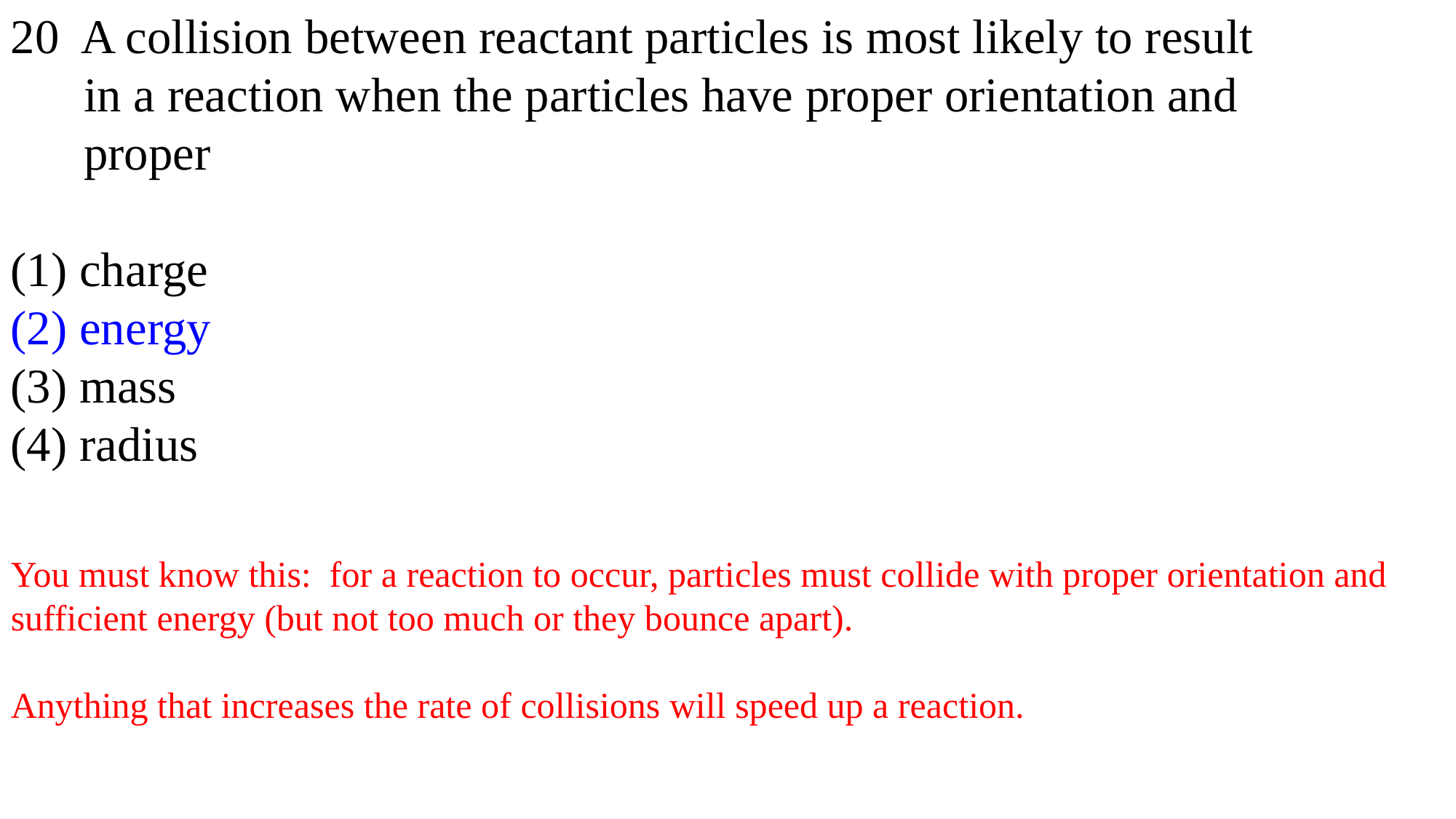

20  A collision between reactant particles is most likely to result
      in a reaction when the particles have proper orientation and
      proper
(1) charge
(2) energy
(3) mass
(4) radius
You must know this:  for a reaction to occur, particles must collide with proper orientation and sufficient energy (but not too much or they bounce apart).

Anything that increases the rate of collisions will speed up a reaction.